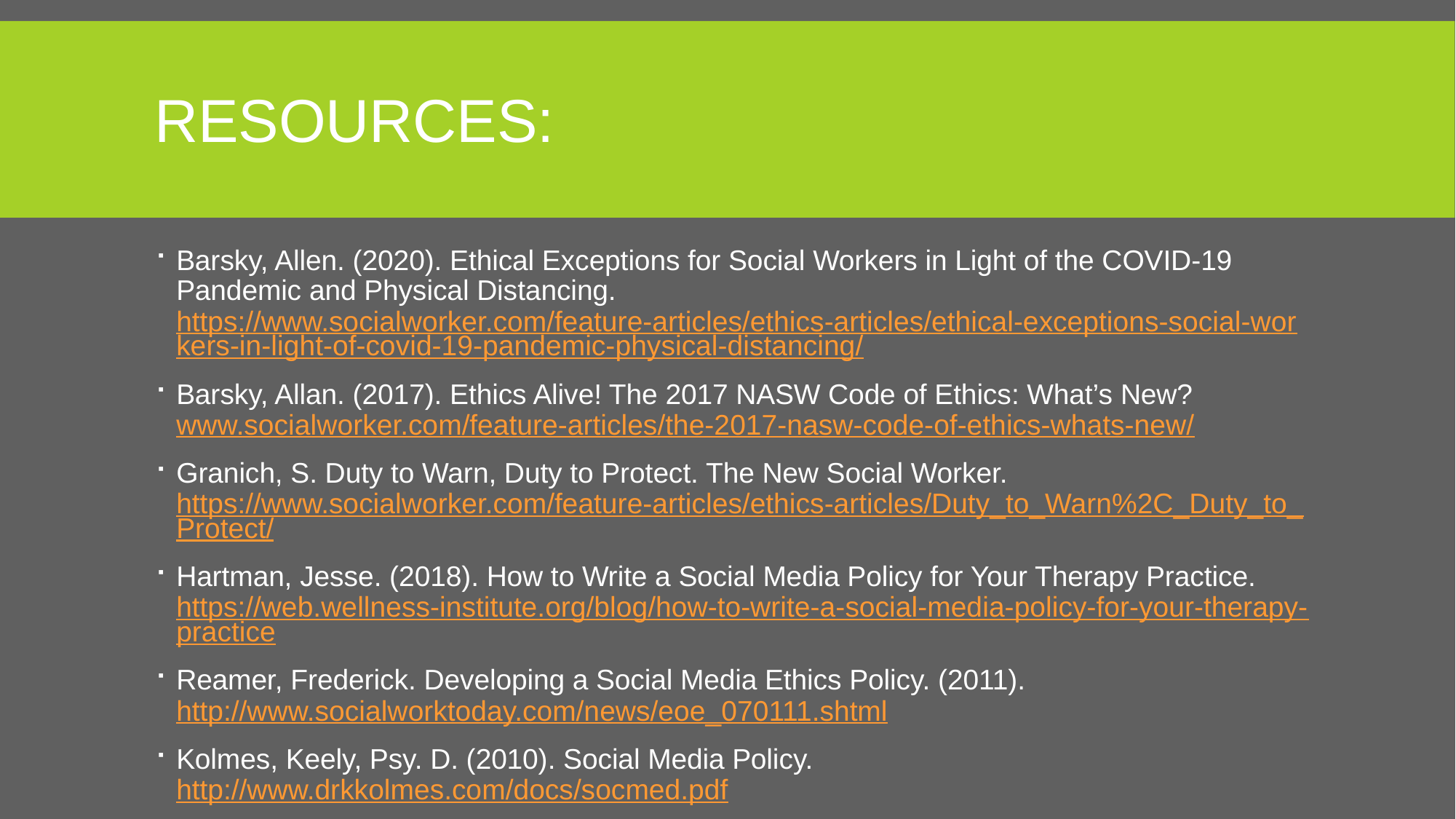

# Resources:
Barsky, Allen. (2020). Ethical Exceptions for Social Workers in Light of the COVID-19 Pandemic and Physical Distancing. https://www.socialworker.com/feature-articles/ethics-articles/ethical-exceptions-social-workers-in-light-of-covid-19-pandemic-physical-distancing/
Barsky, Allan. (2017). Ethics Alive! The 2017 NASW Code of Ethics: What’s New? www.socialworker.com/feature-articles/the-2017-nasw-code-of-ethics-whats-new/
Granich, S. Duty to Warn, Duty to Protect. The New Social Worker. https://www.socialworker.com/feature-articles/ethics-articles/Duty_to_Warn%2C_Duty_to_Protect/
Hartman, Jesse. (2018). How to Write a Social Media Policy for Your Therapy Practice. https://web.wellness-institute.org/blog/how-to-write-a-social-media-policy-for-your-therapy-practice
Reamer, Frederick. Developing a Social Media Ethics Policy. (2011). http://www.socialworktoday.com/news/eoe_070111.shtml
Kolmes, Keely, Psy. D. (2010). Social Media Policy. http://www.drkkolmes.com/docs/socmed.pdf